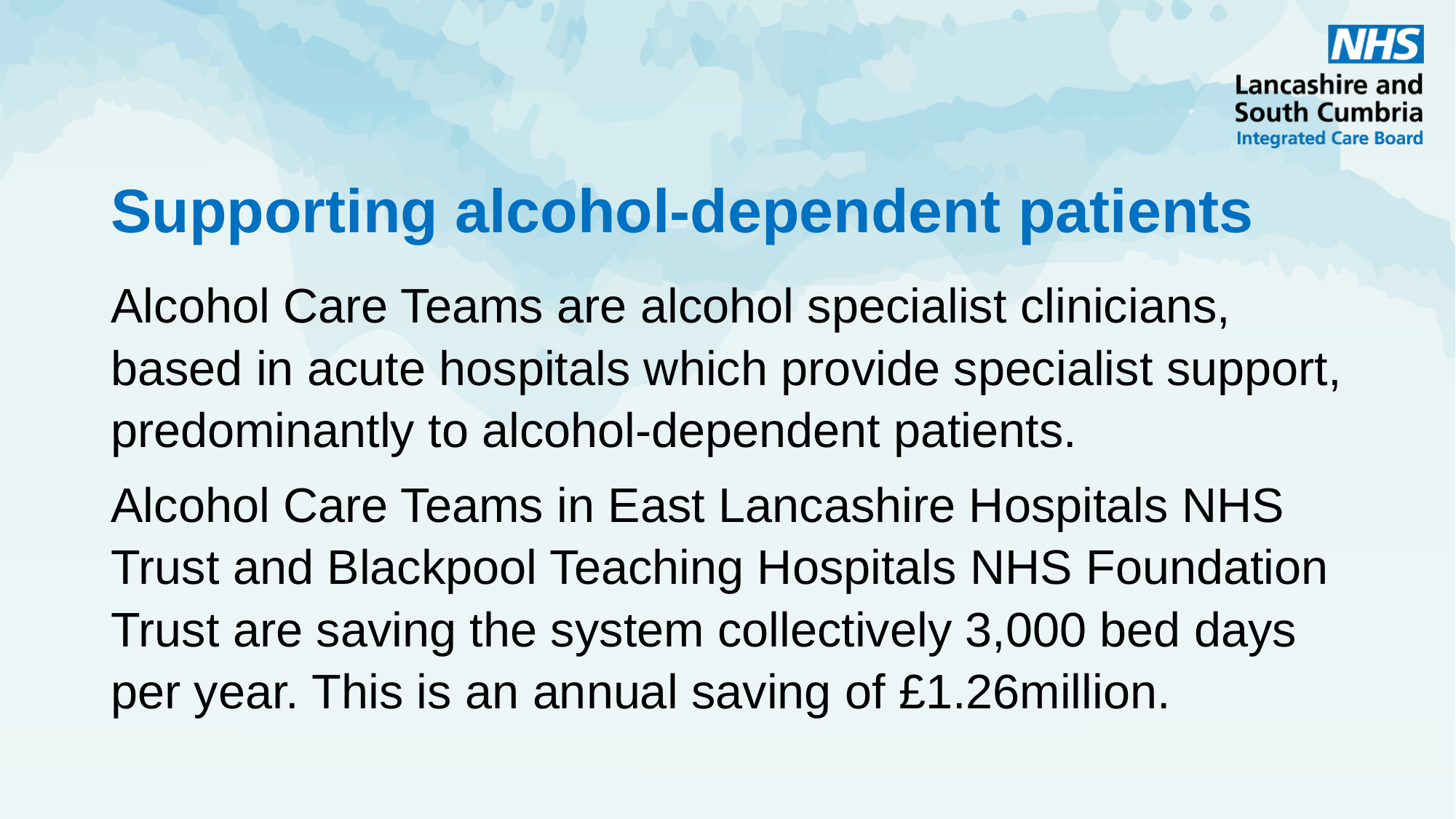

# Supporting alcohol-dependent patients
Alcohol Care Teams are alcohol specialist clinicians, based in acute hospitals which provide specialist support, predominantly to alcohol-dependent patients.
Alcohol Care Teams in East Lancashire Hospitals NHS Trust and Blackpool Teaching Hospitals NHS Foundation Trust are saving the system collectively 3,000 bed days per year. This is an annual saving of £1.26million.